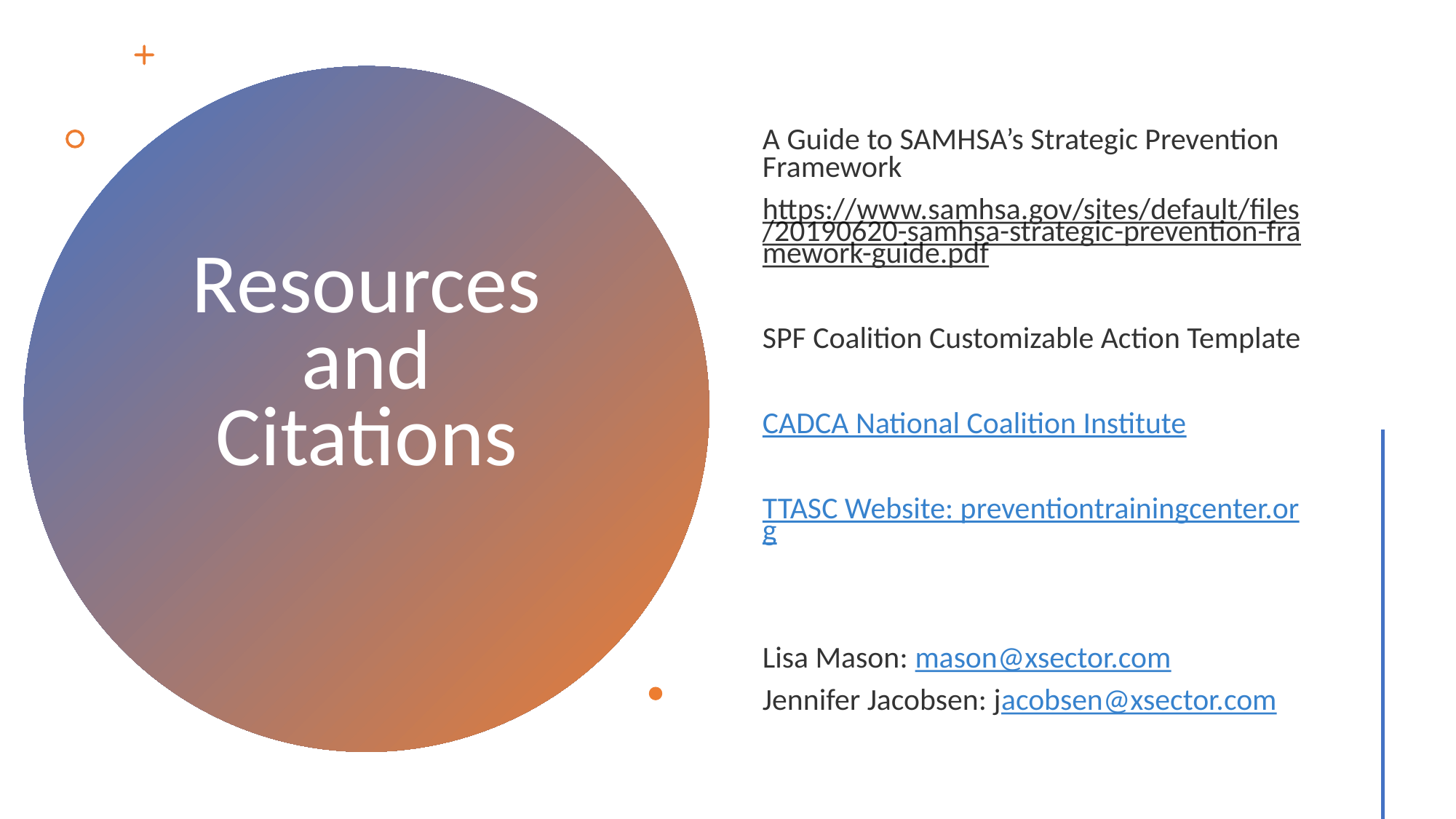

A Guide to SAMHSA’s Strategic Prevention Framework
https://www.samhsa.gov/sites/default/files/20190620-samhsa-strategic-prevention-framework-guide.pdf

SPF Coalition Customizable Action Template

CADCA National Coalition Institute

TTASC Website: preventiontrainingcenter.org

Lisa Mason: mason@xsector.com
Jennifer Jacobsen: jacobsen@xsector.com

# Resources and Citations